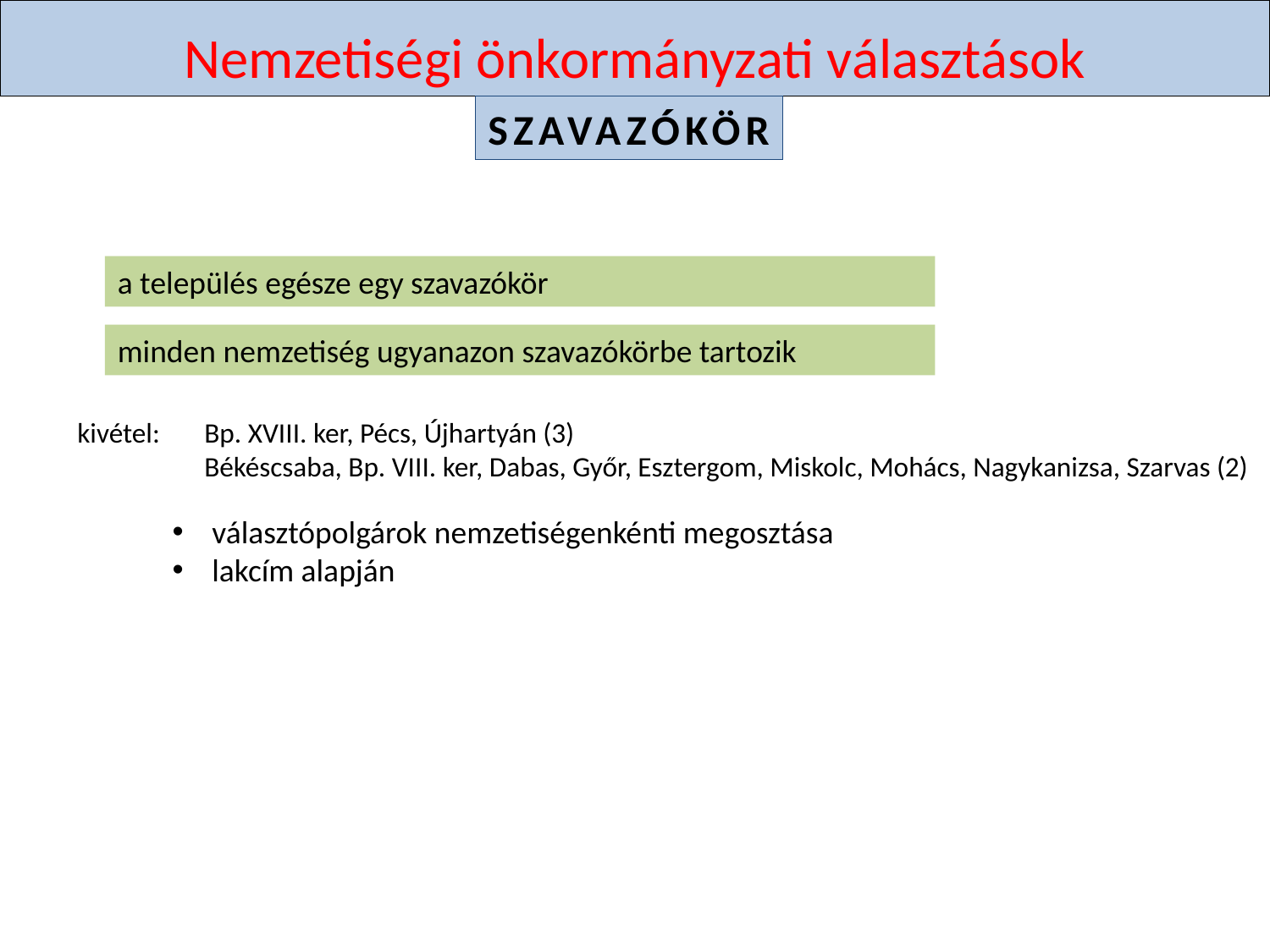

# Nemzetiségi önkormányzati választások
SZAVAZÓKÖR
a település egésze egy szavazókör
minden nemzetiség ugyanazon szavazókörbe tartozik
kivétel:	Bp. XVIII. ker, Pécs, Újhartyán (3)
	Békéscsaba, Bp. VIII. ker, Dabas, Győr, Esztergom, Miskolc, Mohács, Nagykanizsa, Szarvas (2)
választópolgárok nemzetiségenkénti megosztása
lakcím alapján